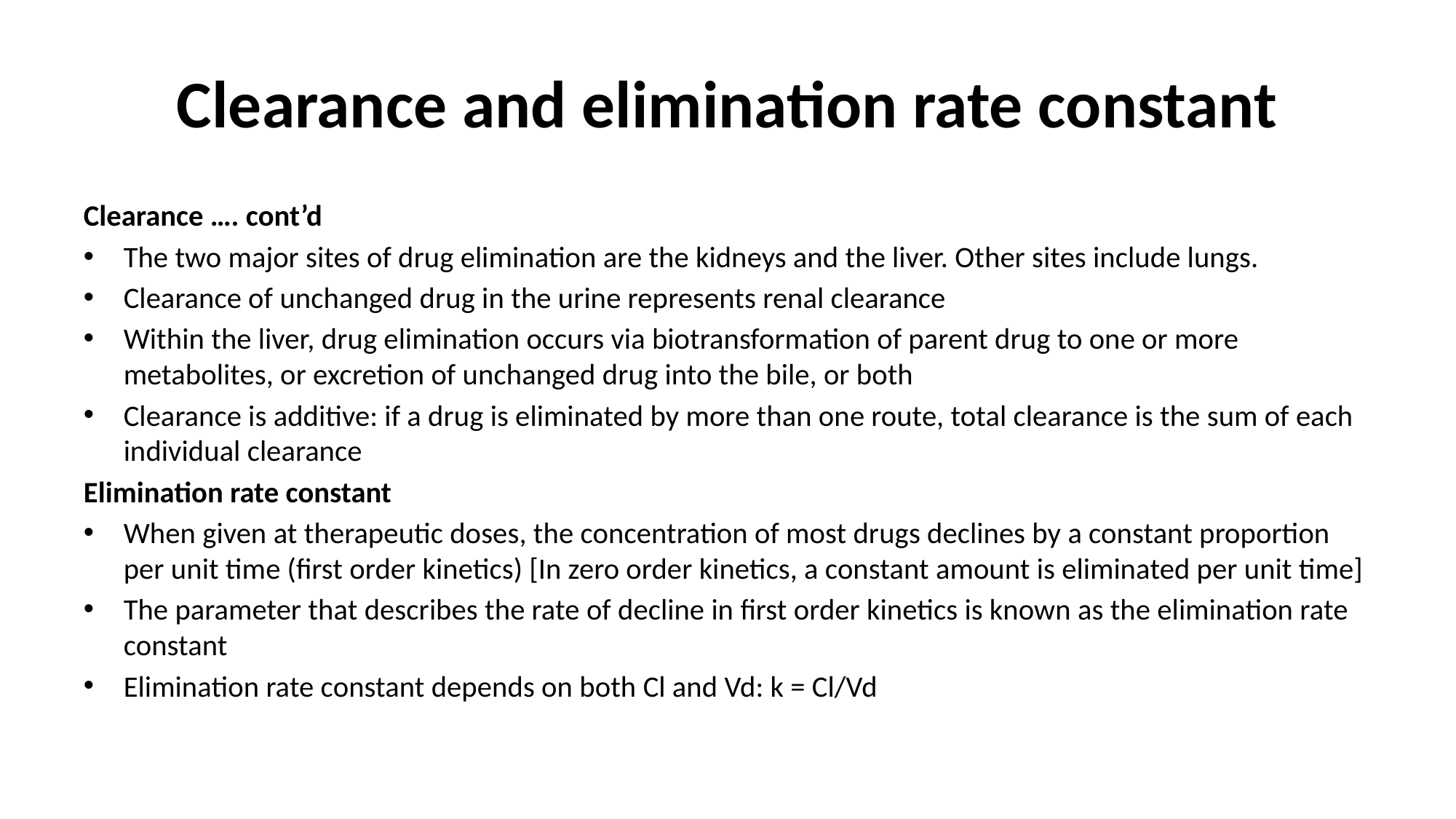

# Clearance and elimination rate constant
Clearance …. cont’d
The two major sites of drug elimination are the kidneys and the liver. Other sites include lungs.
Clearance of unchanged drug in the urine represents renal clearance
Within the liver, drug elimination occurs via biotransformation of parent drug to one or more metabolites, or excretion of unchanged drug into the bile, or both
Clearance is additive: if a drug is eliminated by more than one route, total clearance is the sum of each individual clearance
Elimination rate constant
When given at therapeutic doses, the concentration of most drugs declines by a constant proportion per unit time (first order kinetics) [In zero order kinetics, a constant amount is eliminated per unit time]
The parameter that describes the rate of decline in first order kinetics is known as the elimination rate constant
Elimination rate constant depends on both Cl and Vd: k = Cl/Vd